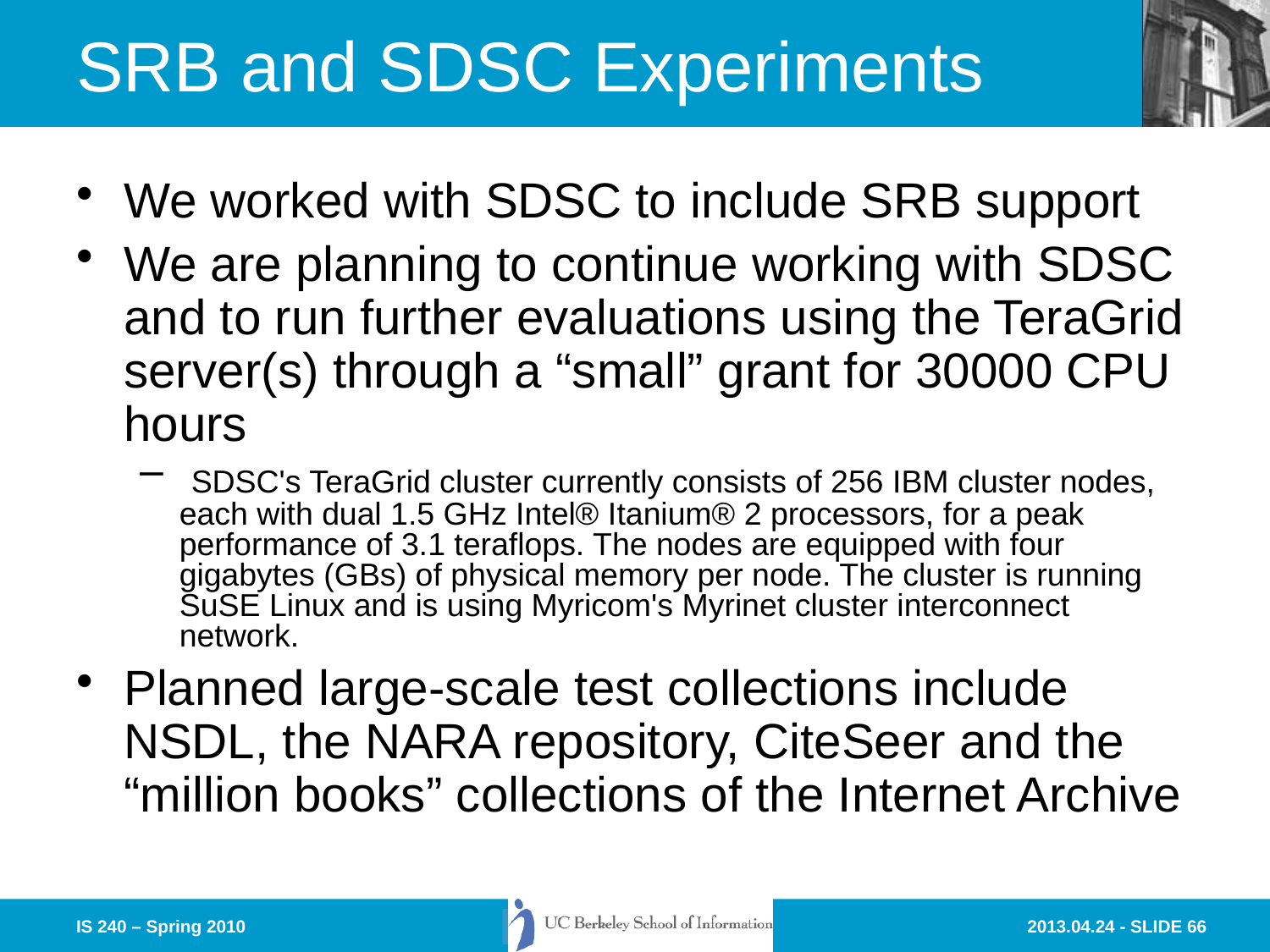

# SRB and SDSC Experiments
We worked with SDSC to include SRB support
We are planning to continue working with SDSC and to run further evaluations using the TeraGrid server(s) through a “small” grant for 30000 CPU hours
 SDSC's TeraGrid cluster currently consists of 256 IBM cluster nodes, each with dual 1.5 GHz Intel® Itanium® 2 processors, for a peak performance of 3.1 teraflops. The nodes are equipped with four gigabytes (GBs) of physical memory per node. The cluster is running SuSE Linux and is using Myricom's Myrinet cluster interconnect network.
Planned large-scale test collections include NSDL, the NARA repository, CiteSeer and the “million books” collections of the Internet Archive

IS 240 – Spring 2010